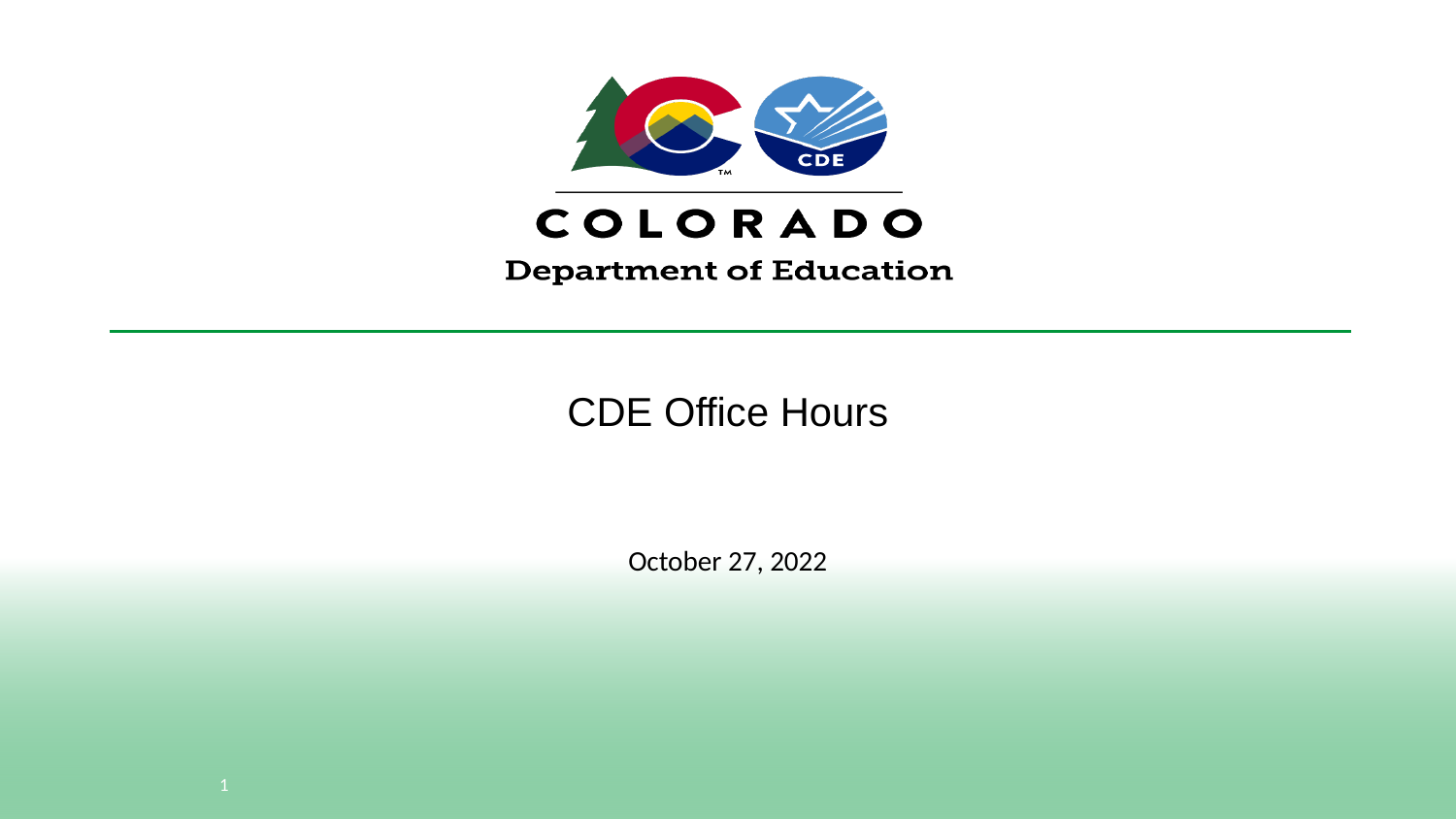

# CDE Office Hours
October 27, 2022
1